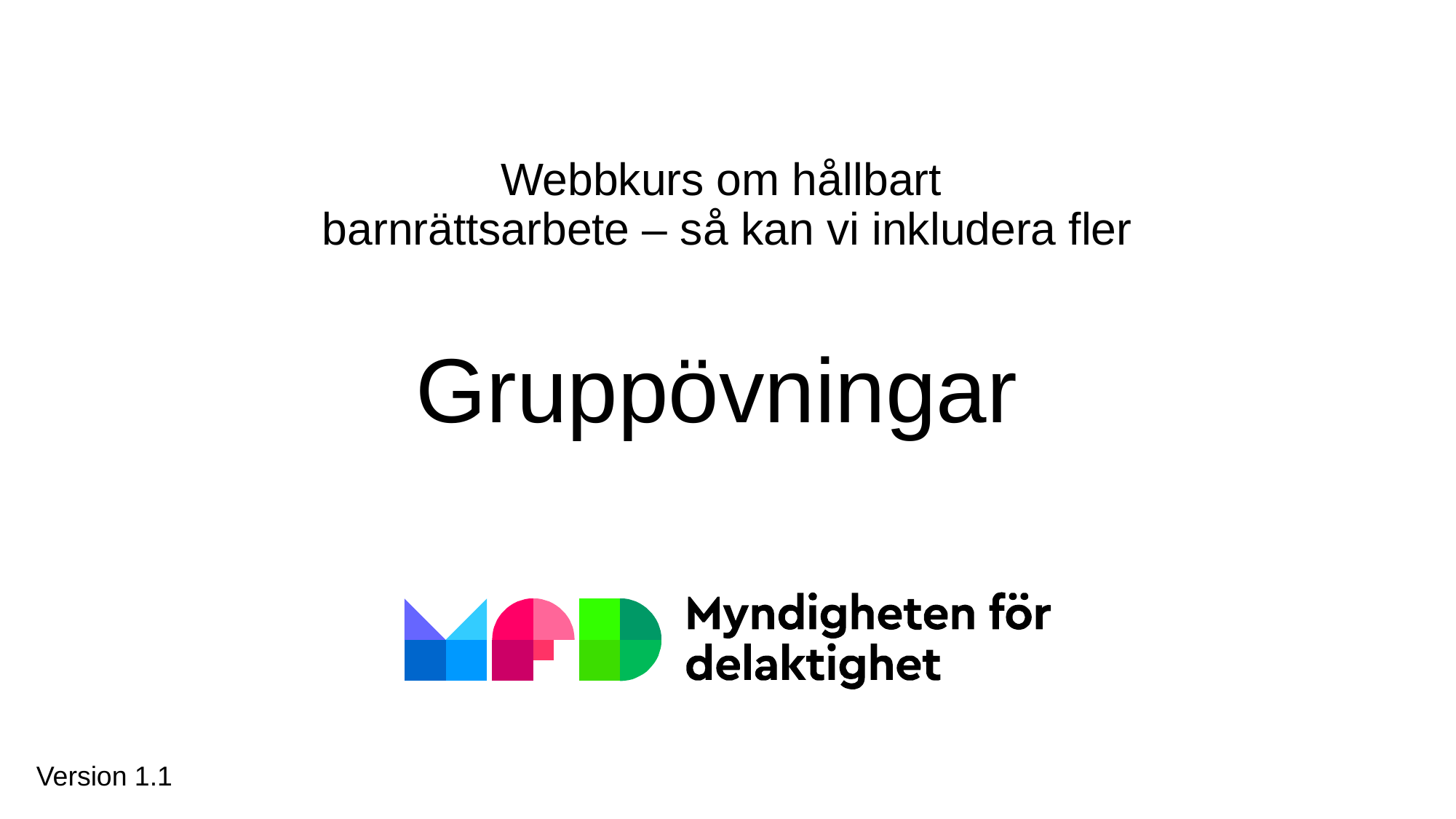

# Webbkurs om hållbart barnrättsarbete – så kan vi inkludera fler
Gruppövningar
Version 1.1